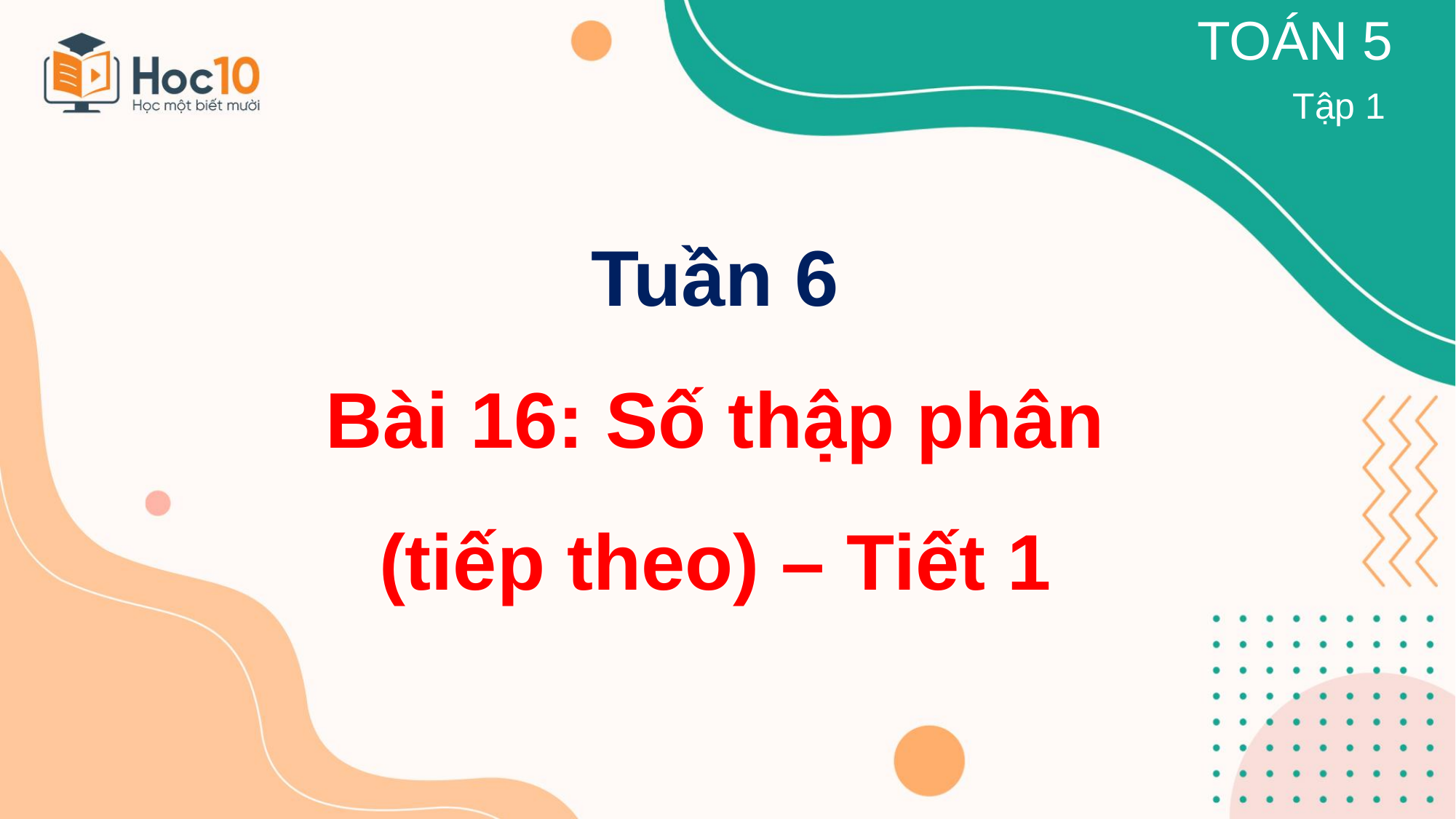

TOÁN 5
Tập 1
Tuần 6
Bài 16: Số thập phân
(tiếp theo) – Tiết 1